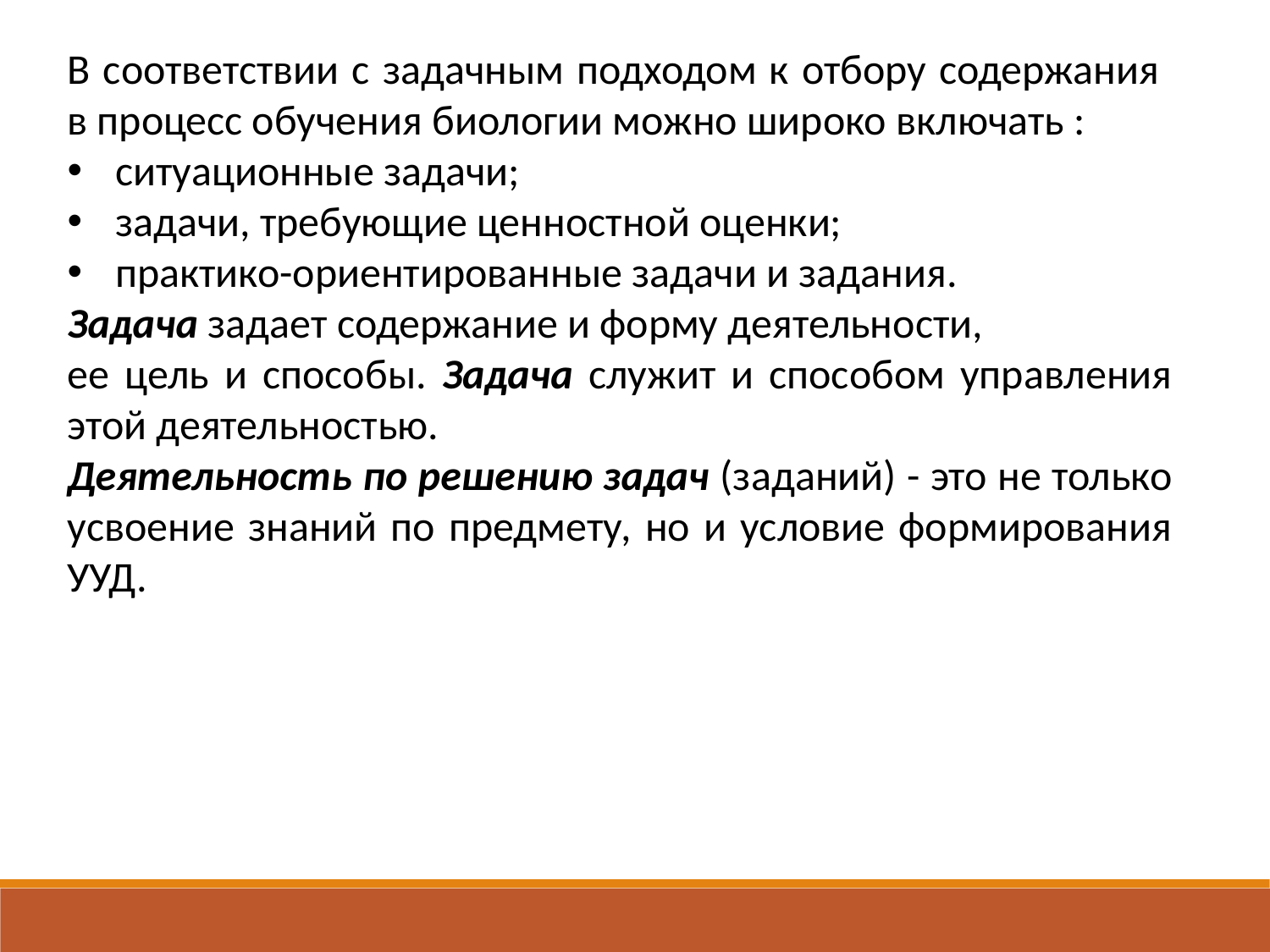

В соответствии с задачным подходом к отбору содержания  в процесс обучения биологии можно широко включать :
ситуационные задачи;
задачи, требующие ценностной оценки;
практико-ориентированные задачи и задания.
Задача задает содержание и форму деятельности,
ее цель и способы. Задача служит и способом управления этой деятельностью.
Деятельность по решению задач (заданий) - это не только усвоение знаний по предмету, но и условие формирования УУД.